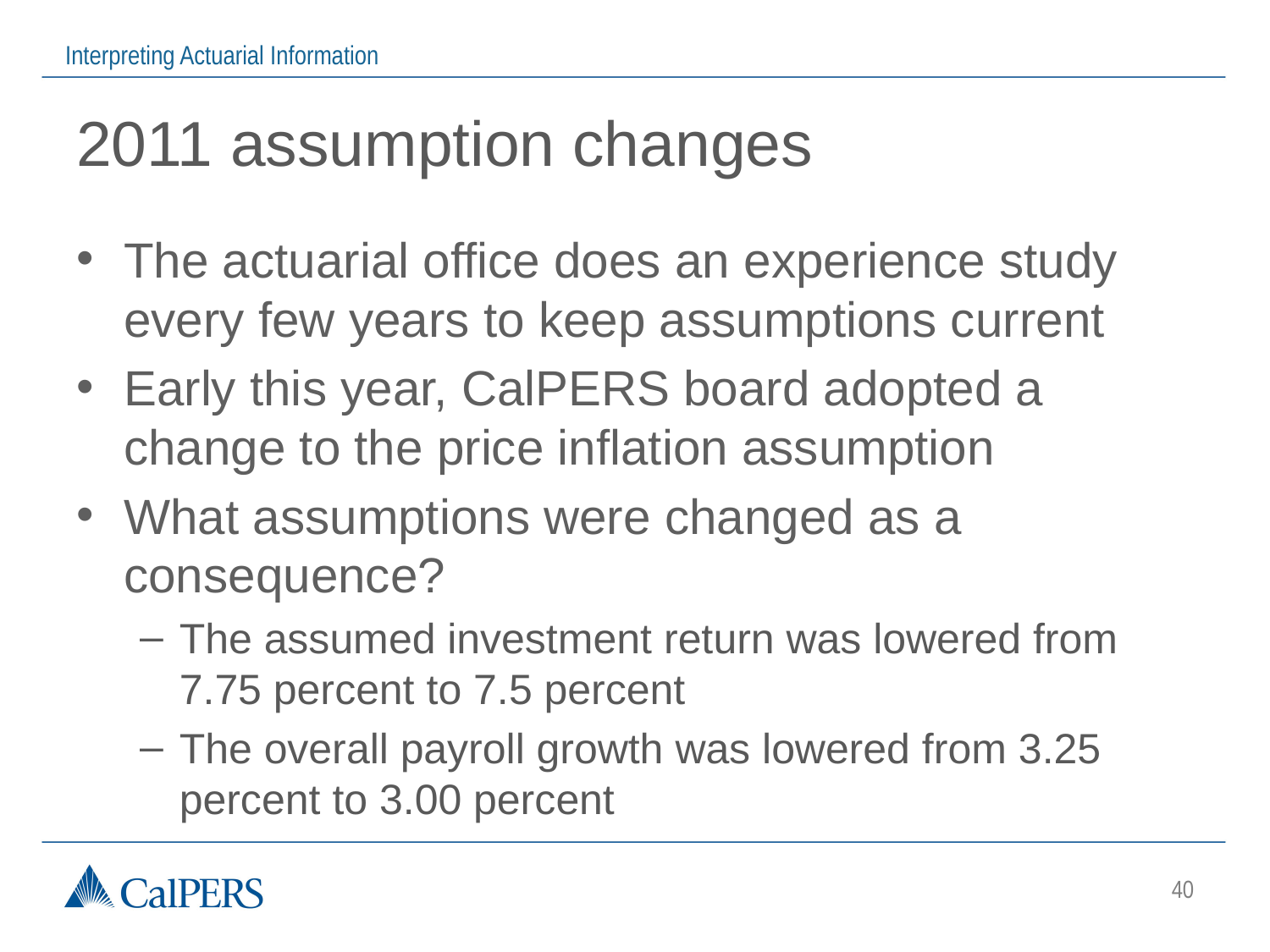

# 2011 assumption changes
The actuarial office does an experience study every few years to keep assumptions current
Early this year, CalPERS board adopted a change to the price inflation assumption
What assumptions were changed as a consequence?
The assumed investment return was lowered from
7.75 percent to 7.5 percent
The overall payroll growth was lowered from 3.25 percent to 3.00 percent